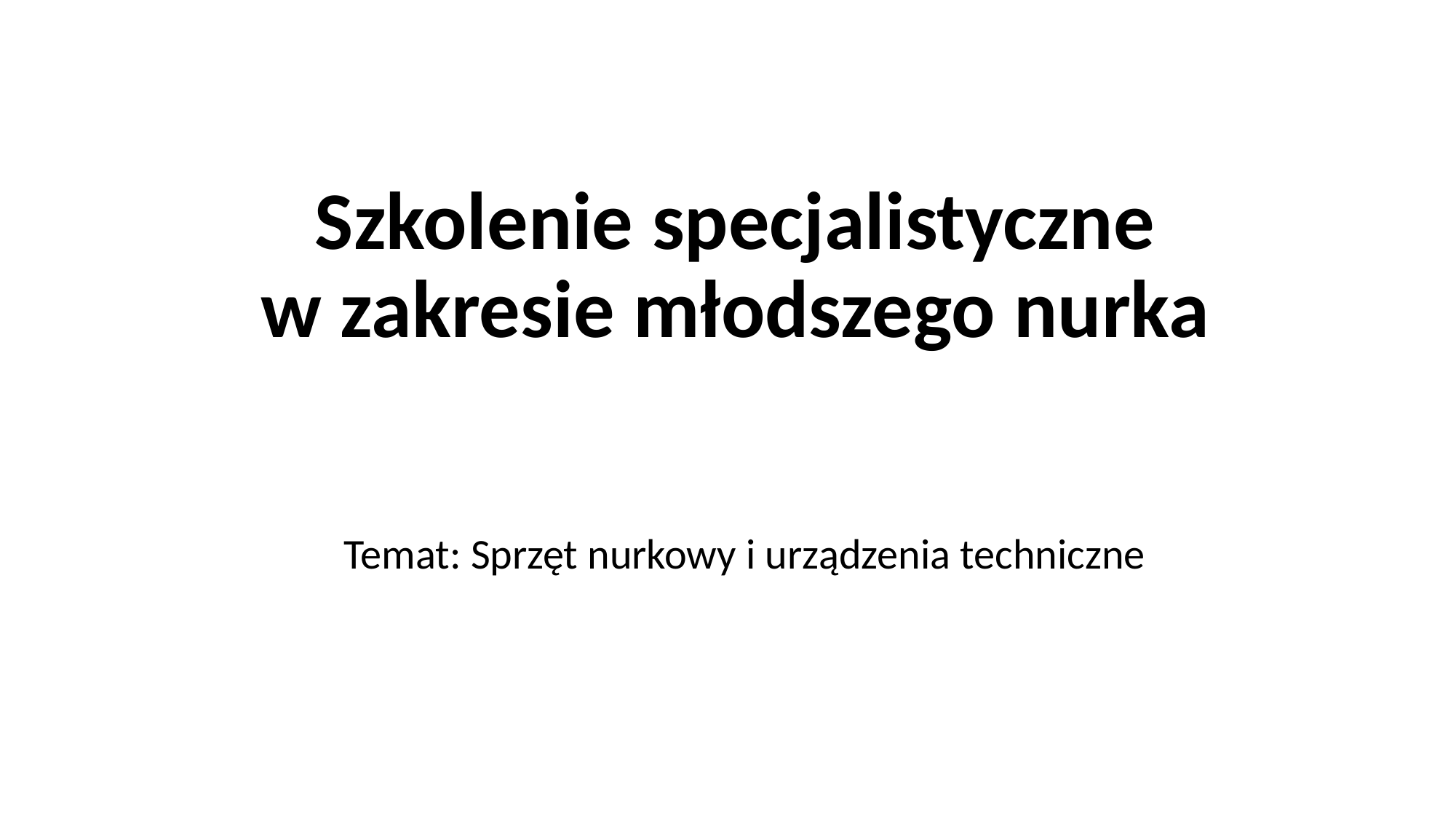

# Szkolenie specjalistyczne w zakresie młodszego nurka Temat: Sprzęt nurkowy i urządzenia techniczne